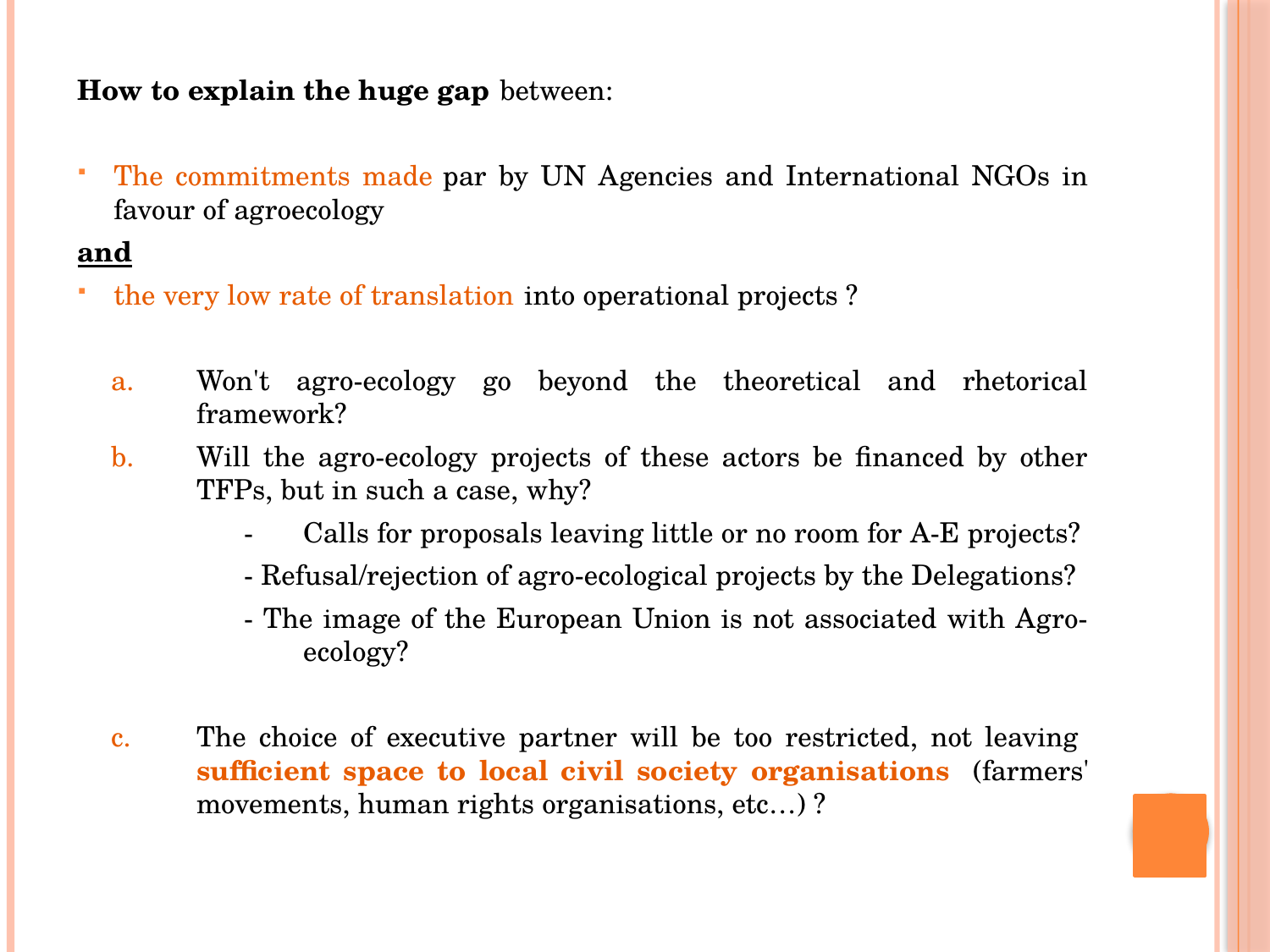

How to explain the huge gap between:

The commitments made par by UN Agencies and International NGOs in favour of agroecology
and
the very low rate of translation into operational projects ?

Won't agro-ecology go beyond the theoretical and rhetorical framework?
Will the agro-ecology projects of these actors be financed by other TFPs, but in such a case, why?
- 	Calls for proposals leaving little or no room for A-E projects?
- Refusal/rejection of agro-ecological projects by the Delegations?
- The image of the European Union is not associated with Agro-ecology?

The choice of executive partner will be too restricted, not leaving  sufficient space to local civil society organisations  (farmers' movements, human rights organisations, etc…) ?